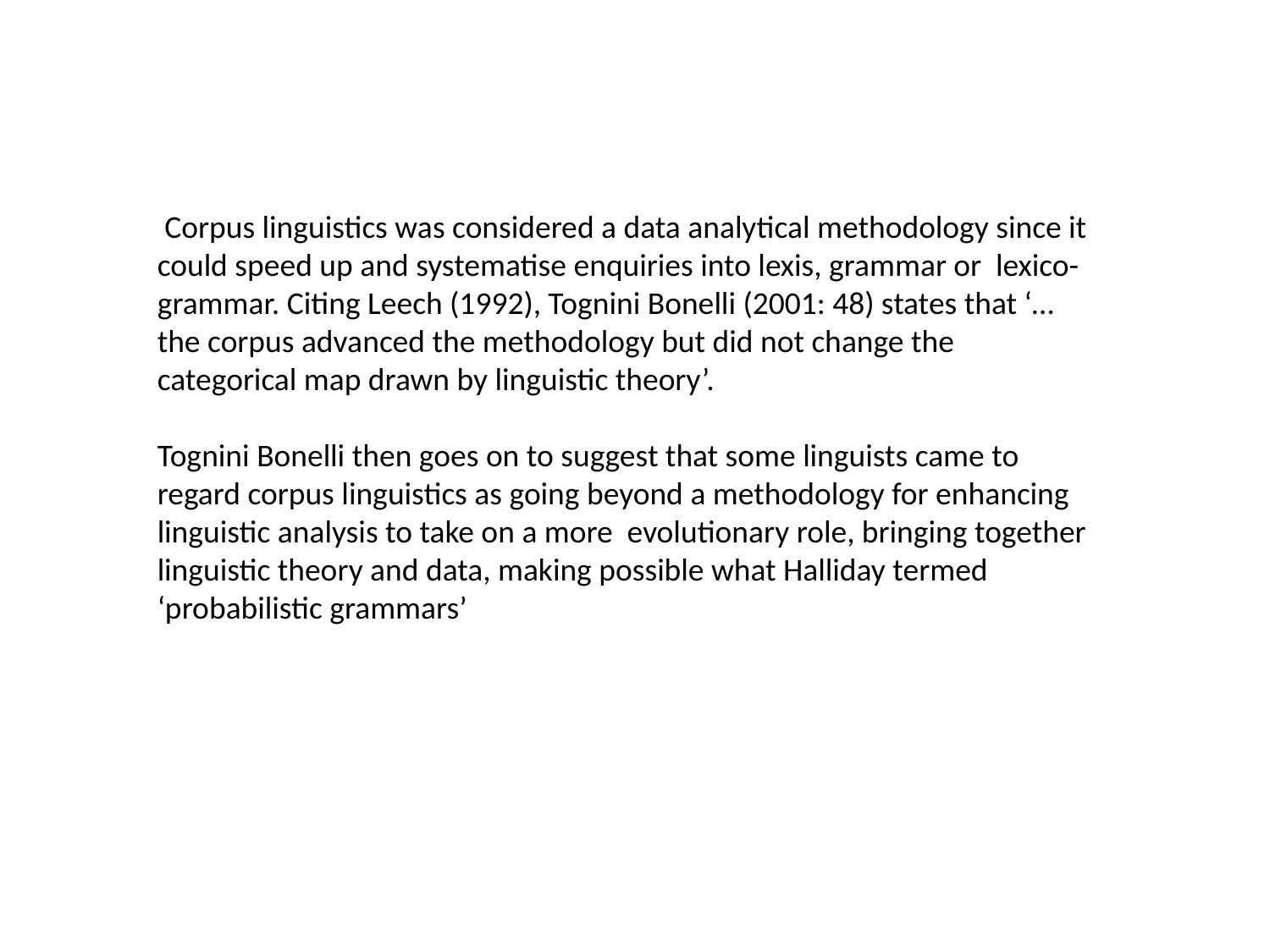

Corpus linguistics was considered a data analytical methodology since it could speed up and systematise enquiries into lexis, grammar or  lexico- grammar. Citing Leech (1992), Tognini Bonelli (2001: 48) states that ‘… the corpus advanced the methodology but did not change the categorical map drawn by linguistic theory’.

Tognini Bonelli then goes on to suggest that some linguists came to regard corpus linguistics as going beyond a methodology for enhancing linguistic analysis to take on a more  evolutionary role, bringing together linguistic theory and data, making possible what Halliday termed ‘probabilistic grammars’